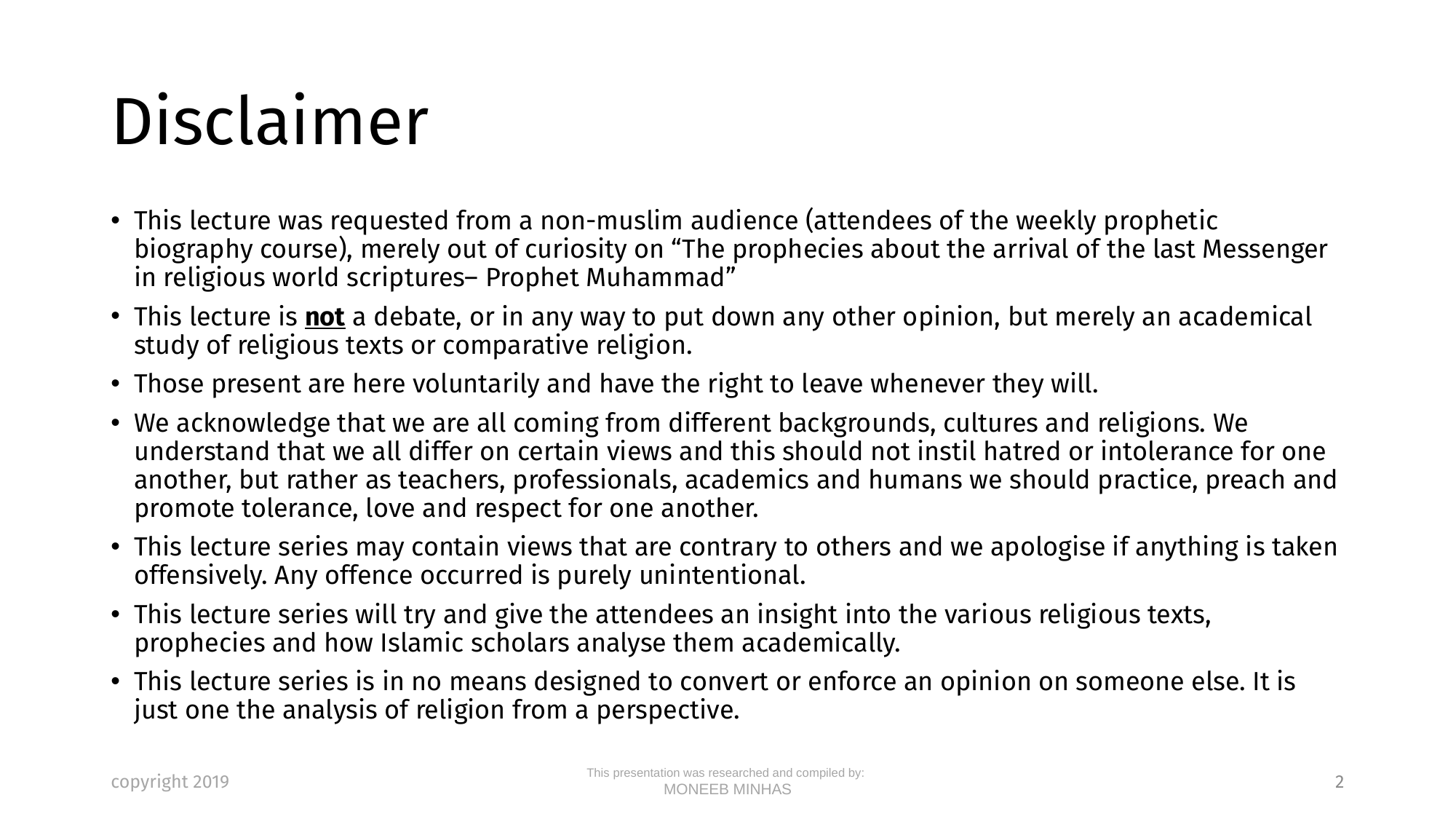

# Disclaimer
This lecture was requested from a non-muslim audience (attendees of the weekly prophetic biography course), merely out of curiosity on “The prophecies about the arrival of the last Messenger in religious world scriptures– Prophet Muhammad”
This lecture is not a debate, or in any way to put down any other opinion, but merely an academical study of religious texts or comparative religion.
Those present are here voluntarily and have the right to leave whenever they will.
We acknowledge that we are all coming from different backgrounds, cultures and religions. We understand that we all differ on certain views and this should not instil hatred or intolerance for one another, but rather as teachers, professionals, academics and humans we should practice, preach and promote tolerance, love and respect for one another.
This lecture series may contain views that are contrary to others and we apologise if anything is taken offensively. Any offence occurred is purely unintentional.
This lecture series will try and give the attendees an insight into the various religious texts, prophecies and how Islamic scholars analyse them academically.
This lecture series is in no means designed to convert or enforce an opinion on someone else. It is just one the analysis of religion from a perspective.

copyright 2019
2
This presentation was researched and compiled by:
MONEEB MINHAS